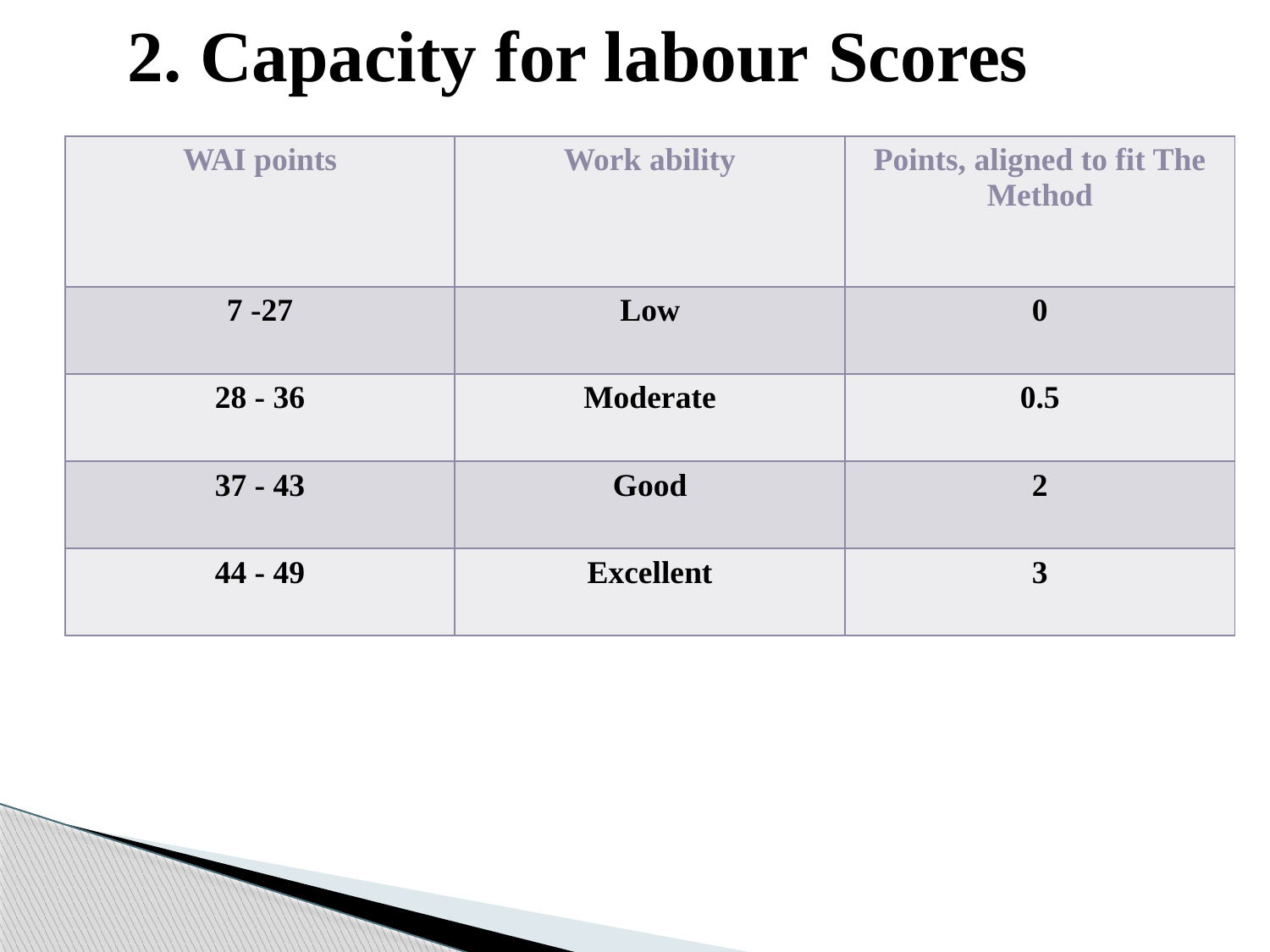

# 2. Capacity for labour Scores
| WAI points | Work ability | Points, aligned to fit The Method |
| --- | --- | --- |
| 7 -27 | Low | 0 |
| 28 - 36 | Moderate | 0.5 |
| 37 - 43 | Good | 2 |
| 44 - 49 | Excellent | 3 |